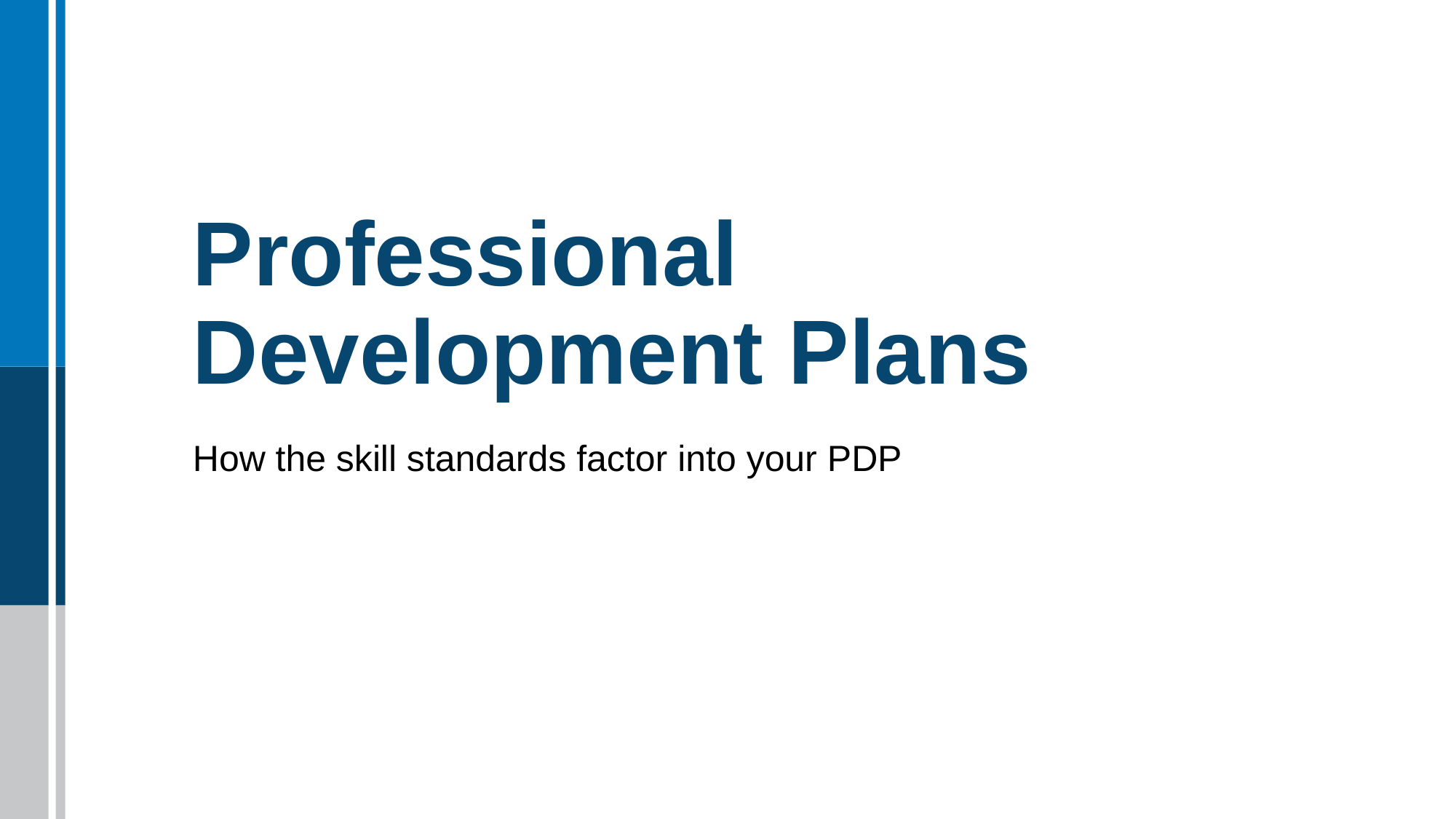

# Professional Development Plans
How the skill standards factor into your PDP